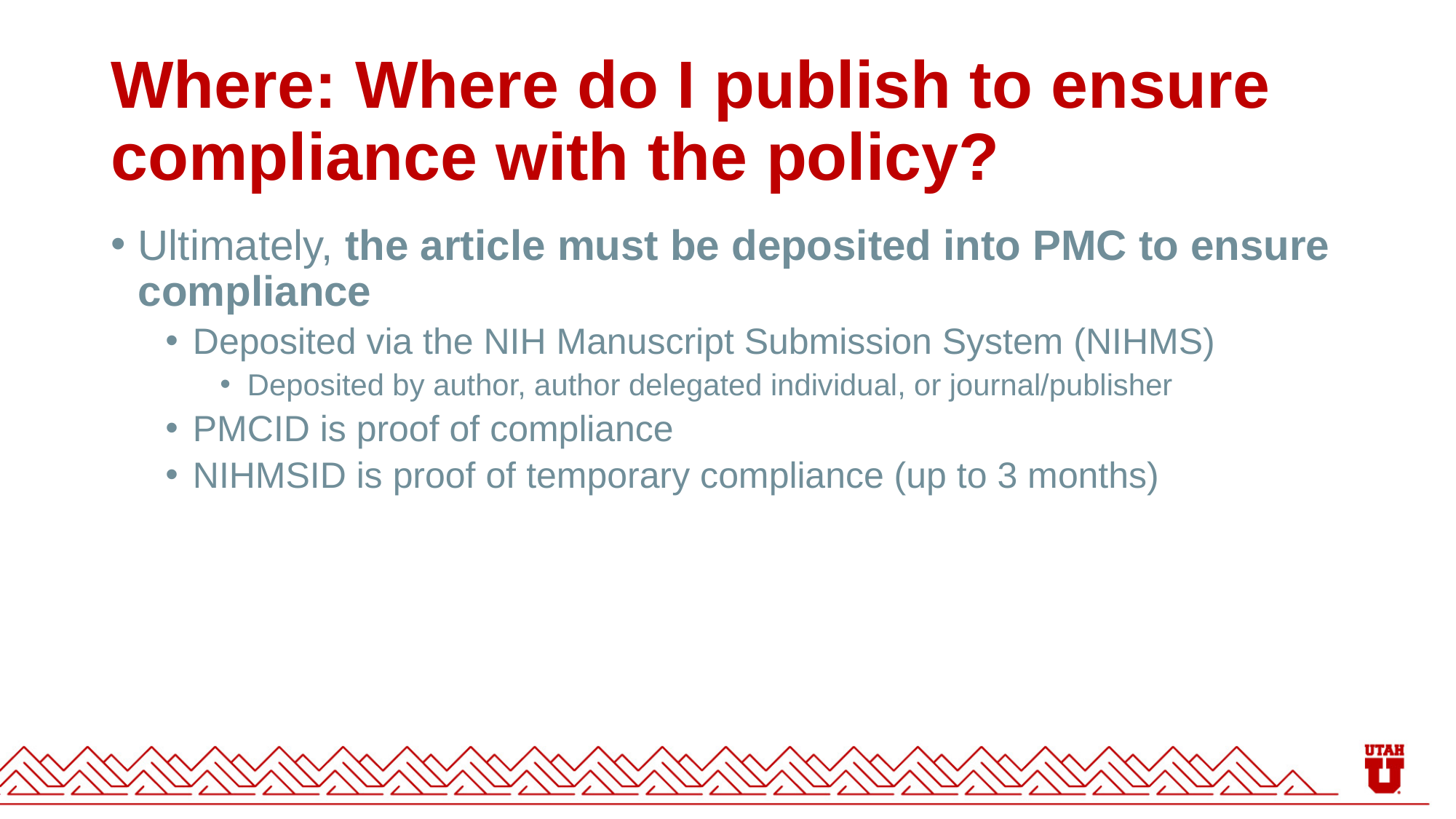

# Where: Where do I publish to ensure compliance with the policy?
Ultimately, the article must be deposited into PMC to ensure compliance
Deposited via the NIH Manuscript Submission System (NIHMS)
Deposited by author, author delegated individual, or journal/publisher
PMCID is proof of compliance
NIHMSID is proof of temporary compliance (up to 3 months)